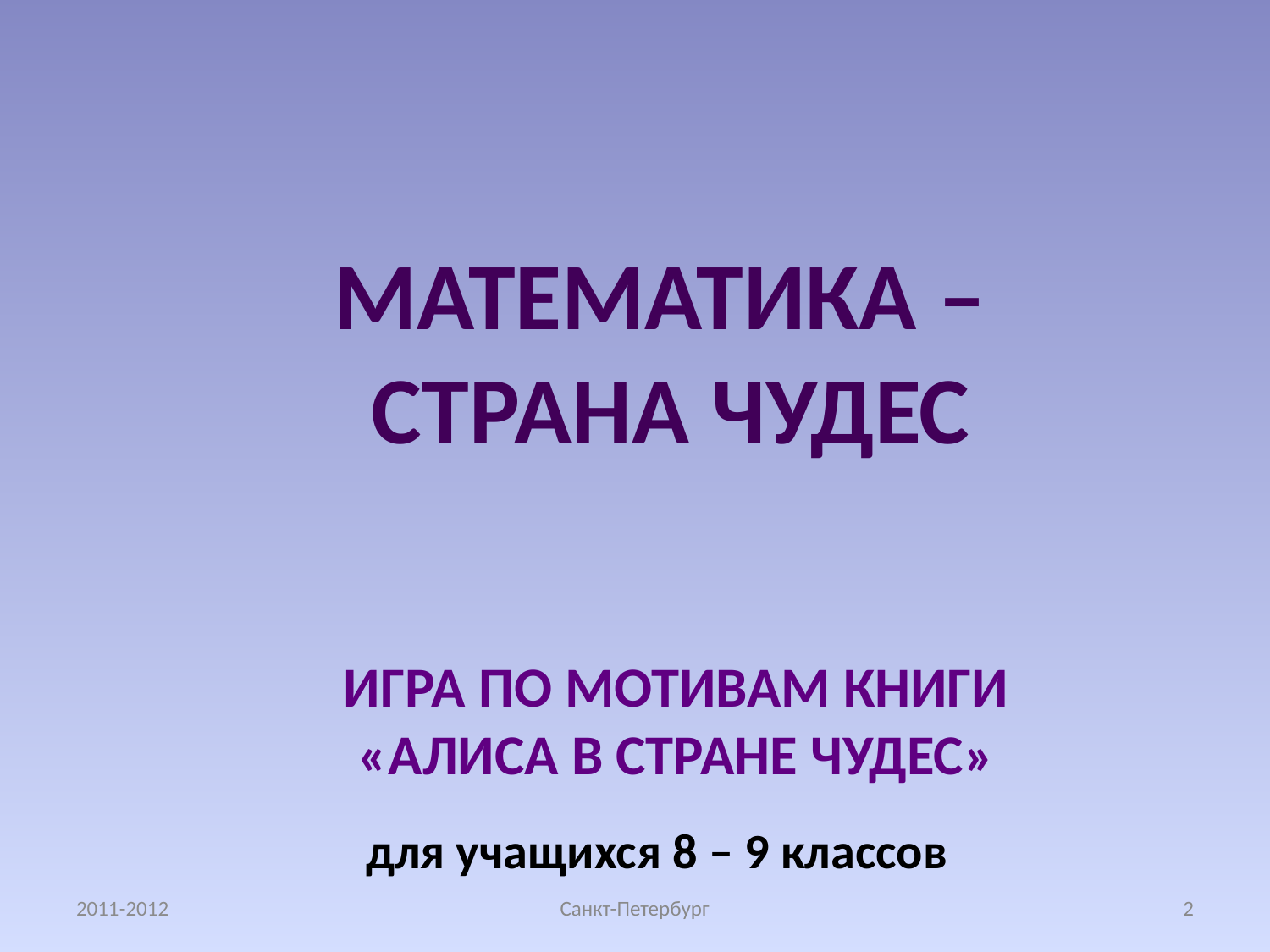

Математика –
Страна чудес
игра по мотивам книги
«Алиса в стране чудес»
для учащихся 8 – 9 классов
2011-2012
Санкт-Петербург
2